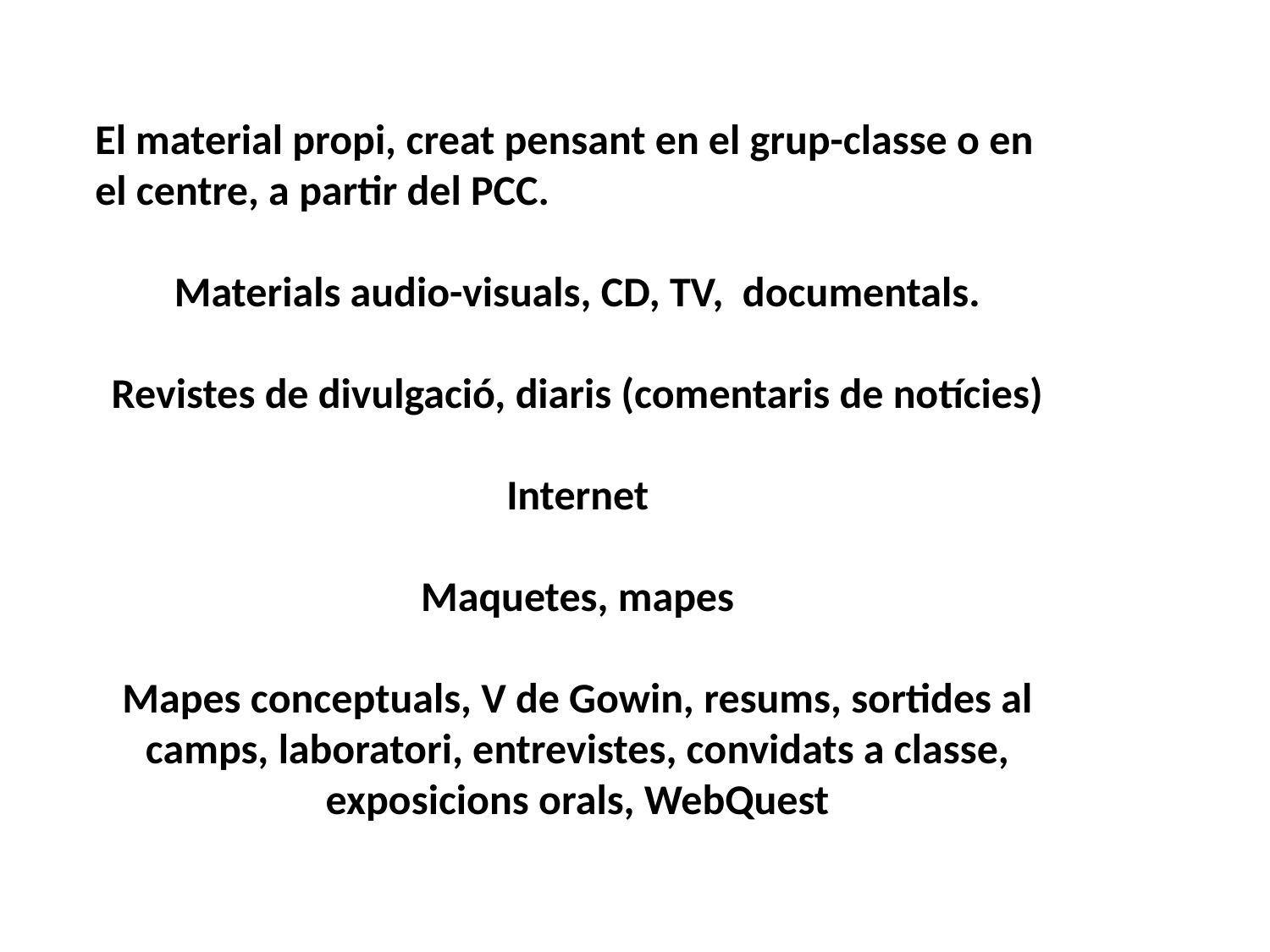

El material propi, creat pensant en el grup-classe o en el centre, a partir del PCC.

Materials audio-visuals, CD, TV,  documentals.

Revistes de divulgació, diaris (comentaris de notícies)

Internet

Maquetes, mapes

Mapes conceptuals, V de Gowin, resums, sortides al camps, laboratori, entrevistes, convidats a classe, exposicions orals, WebQuest